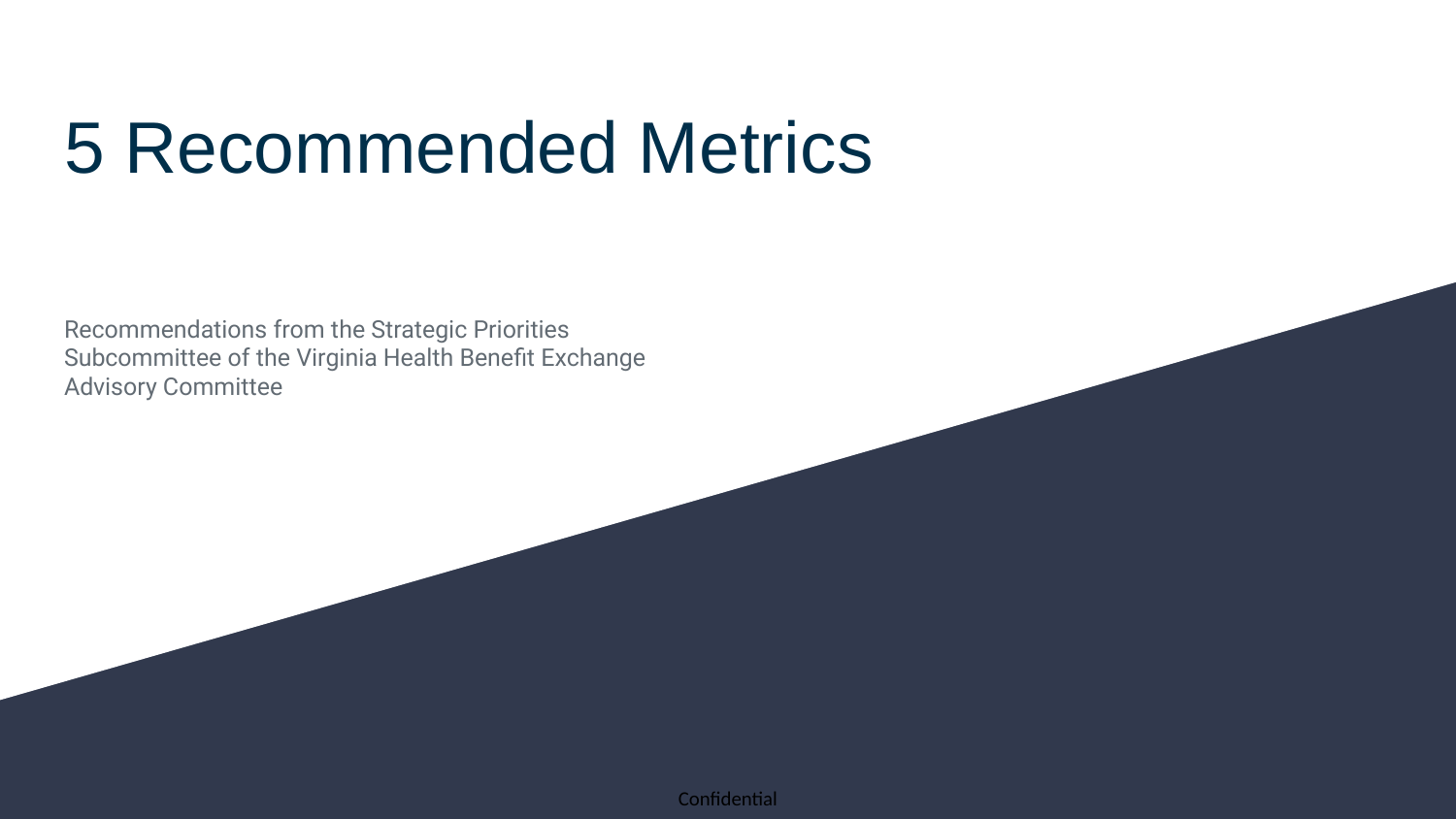

# 5 Recommended Metrics
Recommendations from the Strategic Priorities Subcommittee of the Virginia Health Benefit Exchange Advisory Committee